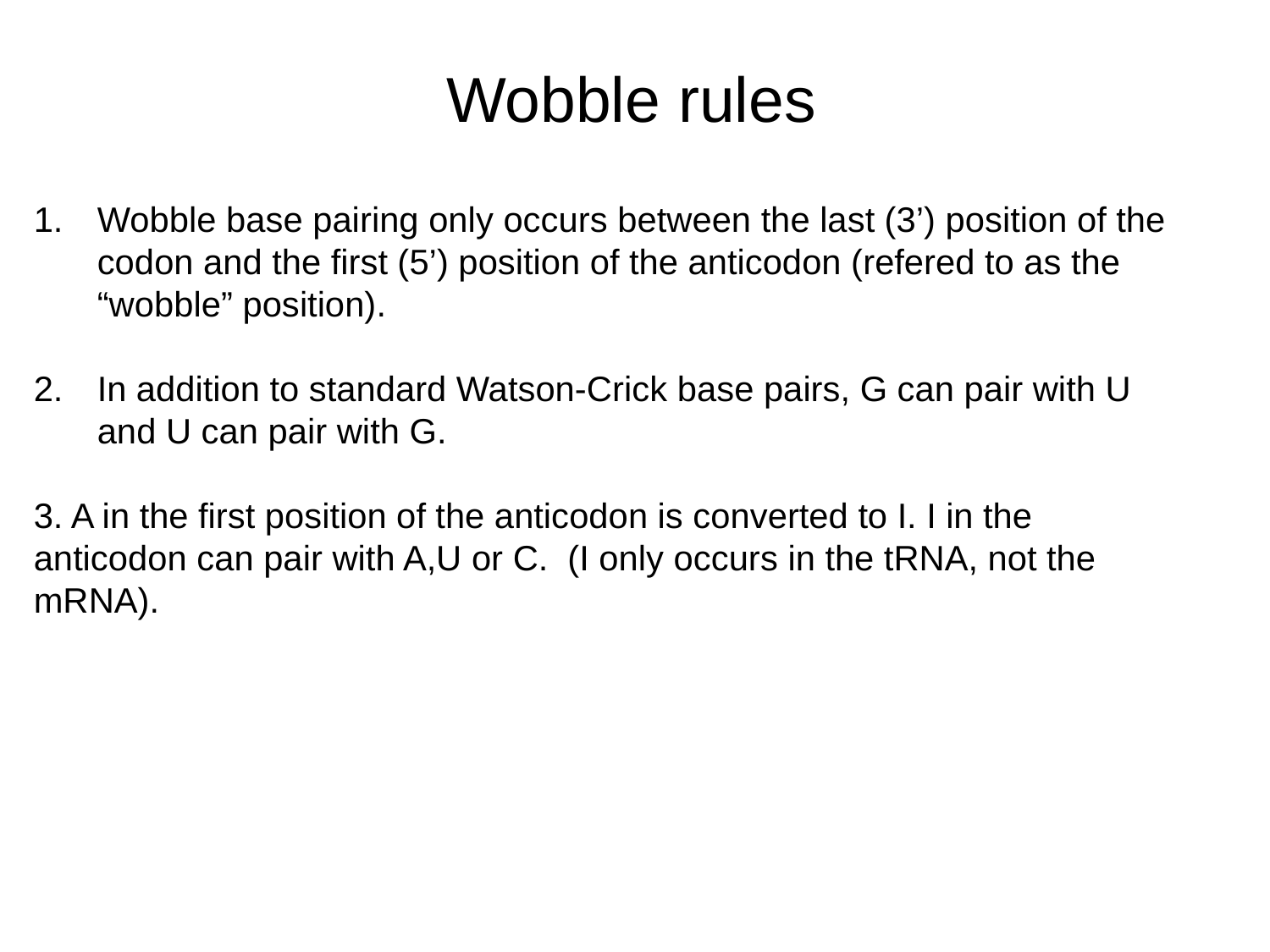

Wobble rules
Wobble base pairing only occurs between the last (3’) position of the codon and the first (5’) position of the anticodon (refered to as the “wobble” position).

In addition to standard Watson-Crick base pairs, G can pair with U and U can pair with G.

3. A in the first position of the anticodon is converted to I. I in the anticodon can pair with A,U or C.  (I only occurs in the tRNA, not the mRNA).